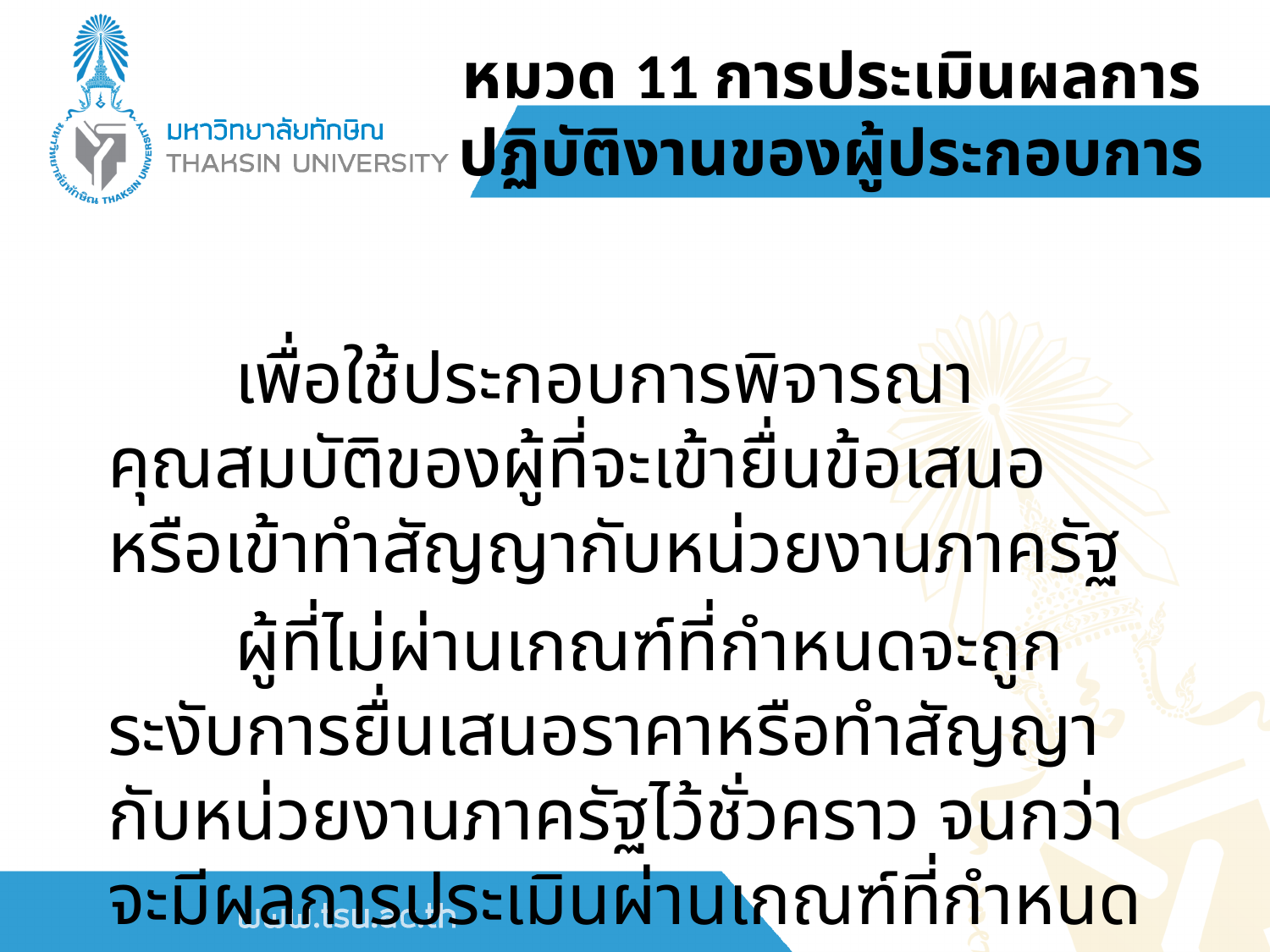

# หมวด 11 การประเมินผลการ ปฏิบัติงานของผู้ประกอบการ
	เพื่อใช้ประกอบการพิจารณาคุณสมบัติของผู้ที่จะเข้ายื่นข้อเสนอหรือเข้าทำสัญญากับหน่วยงานภาครัฐ
	ผู้ที่ไม่ผ่านเกณฑ์ที่กำหนดจะถูกระงับการยื่นเสนอราคาหรือทำสัญญากับหน่วยงานภาครัฐไว้ชั่วคราว จนกว่าจะมีผลการประเมินผ่านเกณฑ์ที่กำหนด